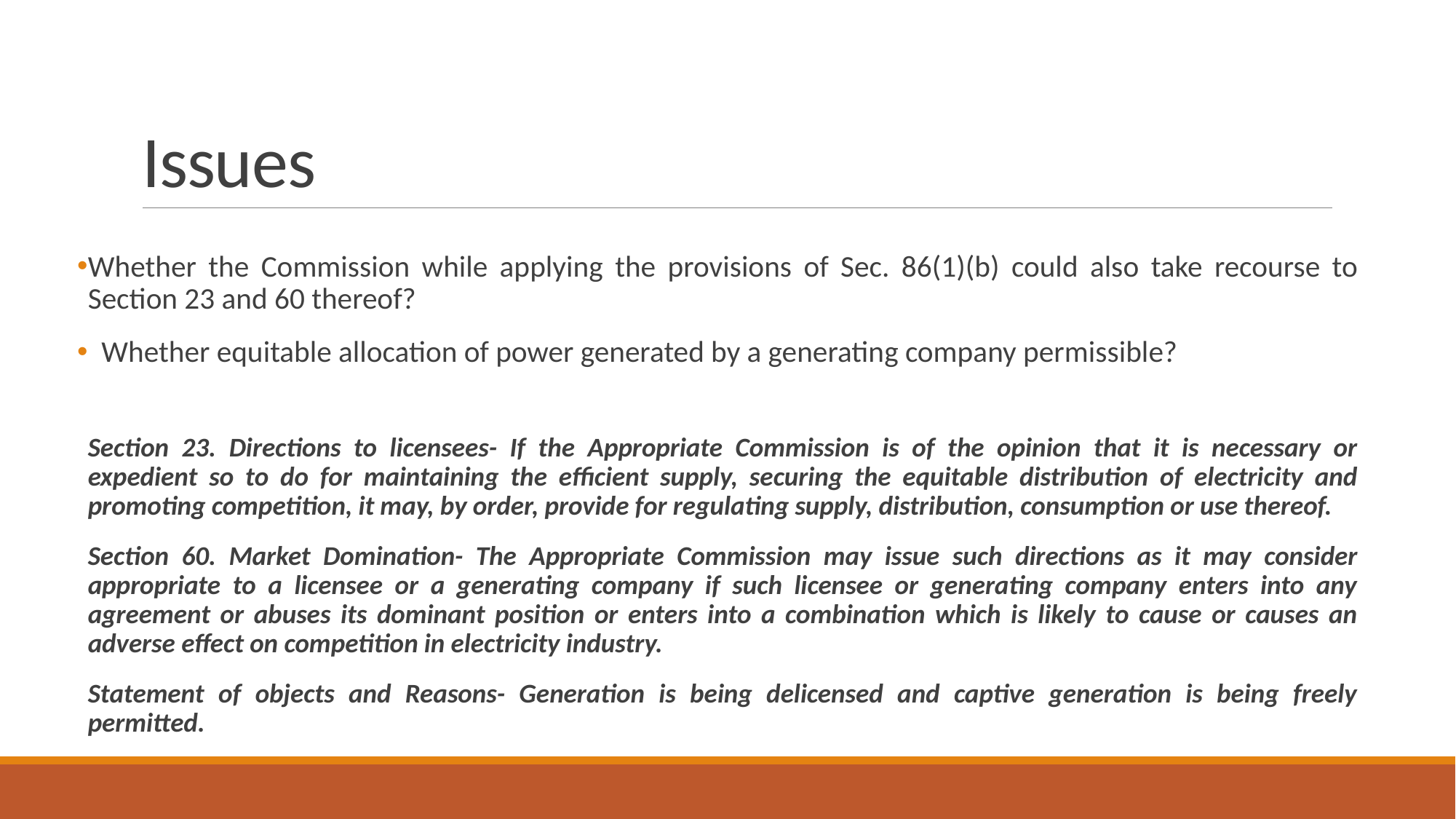

# Issues
Whether the Commission while applying the provisions of Sec. 86(1)(b) could also take recourse to Section 23 and 60 thereof?
  Whether equitable allocation of power generated by a generating company permissible?

Section 23. Directions to licensees- If the Appropriate Commission is of the opinion that it is necessary or expedient so to do for maintaining the efficient supply, securing the equitable distribution of electricity and promoting competition, it may, by order, provide for regulating supply, distribution, consumption or use thereof.
Section 60. Market Domination- The Appropriate Commission may issue such directions as it may consider appropriate to a licensee or a generating company if such licensee or generating company enters into any agreement or abuses its dominant position or enters into a combination which is likely to cause or causes an adverse effect on competition in electricity industry.
Statement of objects and Reasons- Generation is being delicensed and captive generation is being freely permitted.